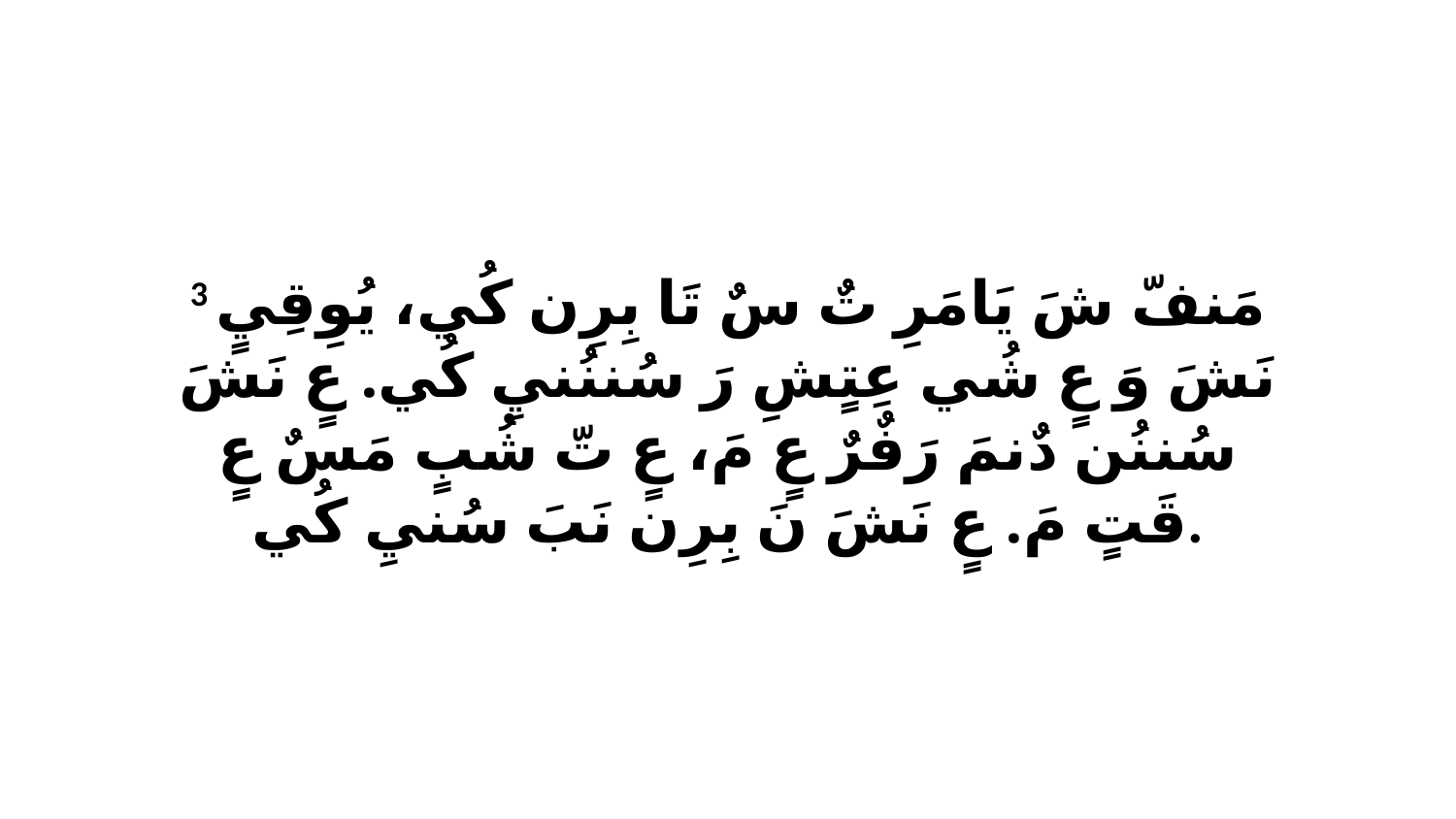

3 مَنفّ شَ يَامَرِ تٌ سٌ تَا بِرِن كُي، يُوِقِيٍ نَشَ وَ عٍ شُي عِتٍشِ رَ سُننُنيِ كُي. عٍ نَشَ سُننُن دٌنمَ رَفٌرٌ عٍ مَ، عٍ تّ شُبٍ مَسٌ عٍ قَتٍ مَ. عٍ نَشَ نَ بِرِن نَبَ سُنيِ كُي.